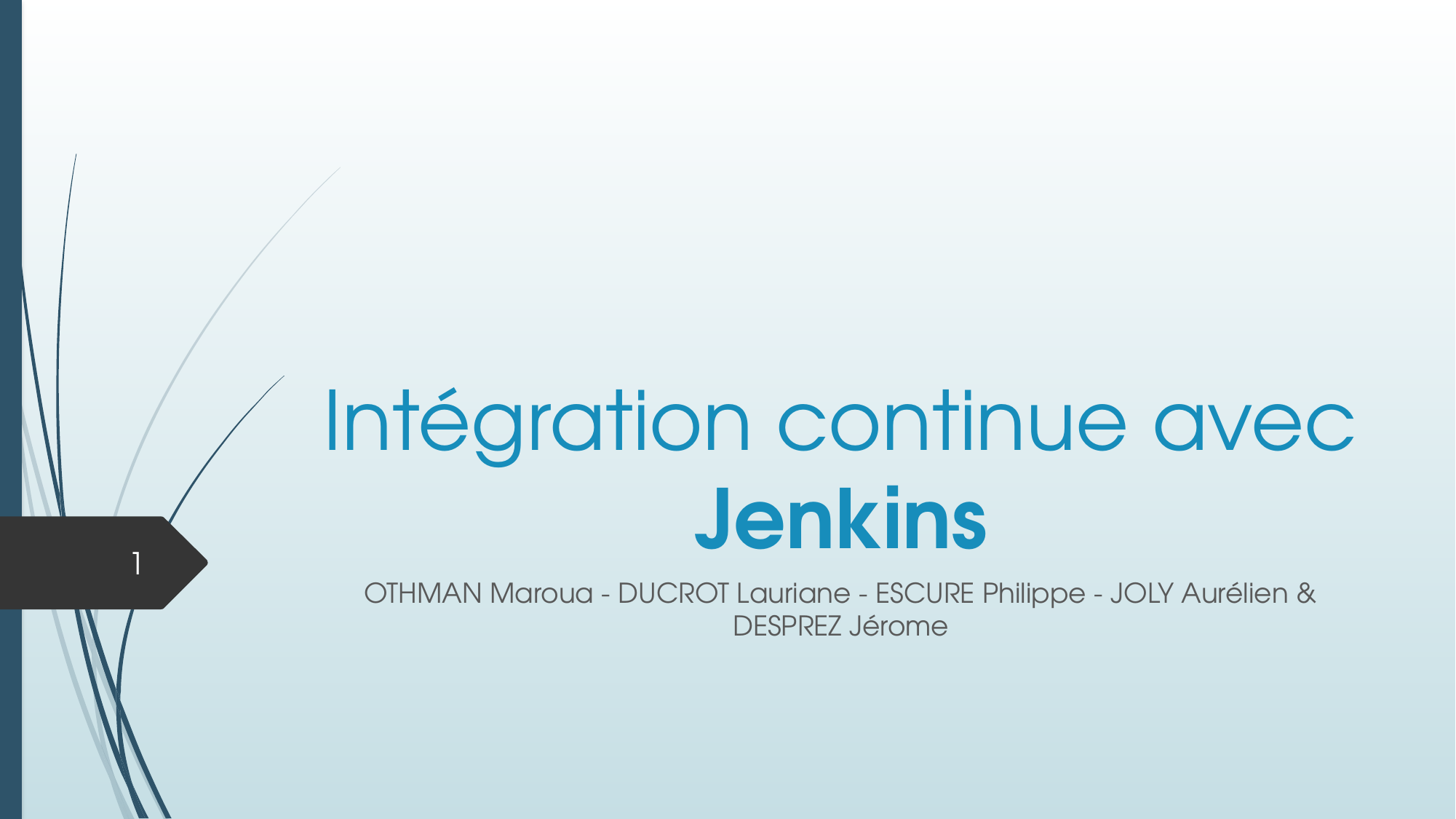

# Intégration continue avec Jenkins
1
OTHMAN Maroua - DUCROT Lauriane - ESCURE Philippe - JOLY Aurélien & DESPREZ Jérome